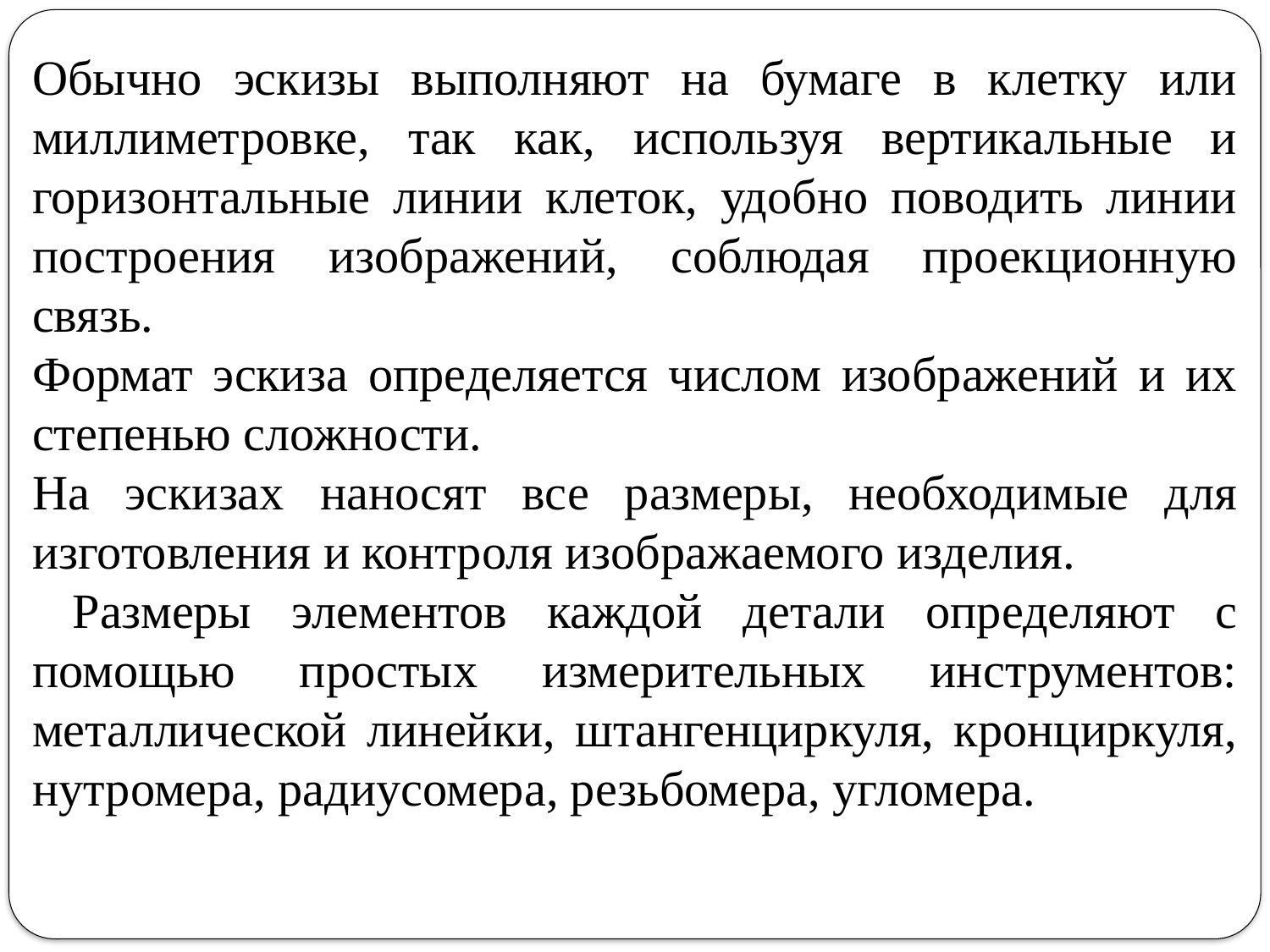

Обычно эскизы выполняют на бумаге в клетку или миллиметровке, так как, используя вертикальные и горизонтальные линии клеток, удобно поводить линии построения изображений, соблюдая проекционную связь.
Формат эскиза определяется числом изображений и их степенью сложности.
На эскизах наносят все размеры, необходимые для изготовления и контроля изображаемого изделия.
 Размеры элементов каждой детали определяют с помощью простых измерительных инструментов: металлической линейки, штангенциркуля, кронциркуля, нутромера, радиусомера, резьбомера, угломера.